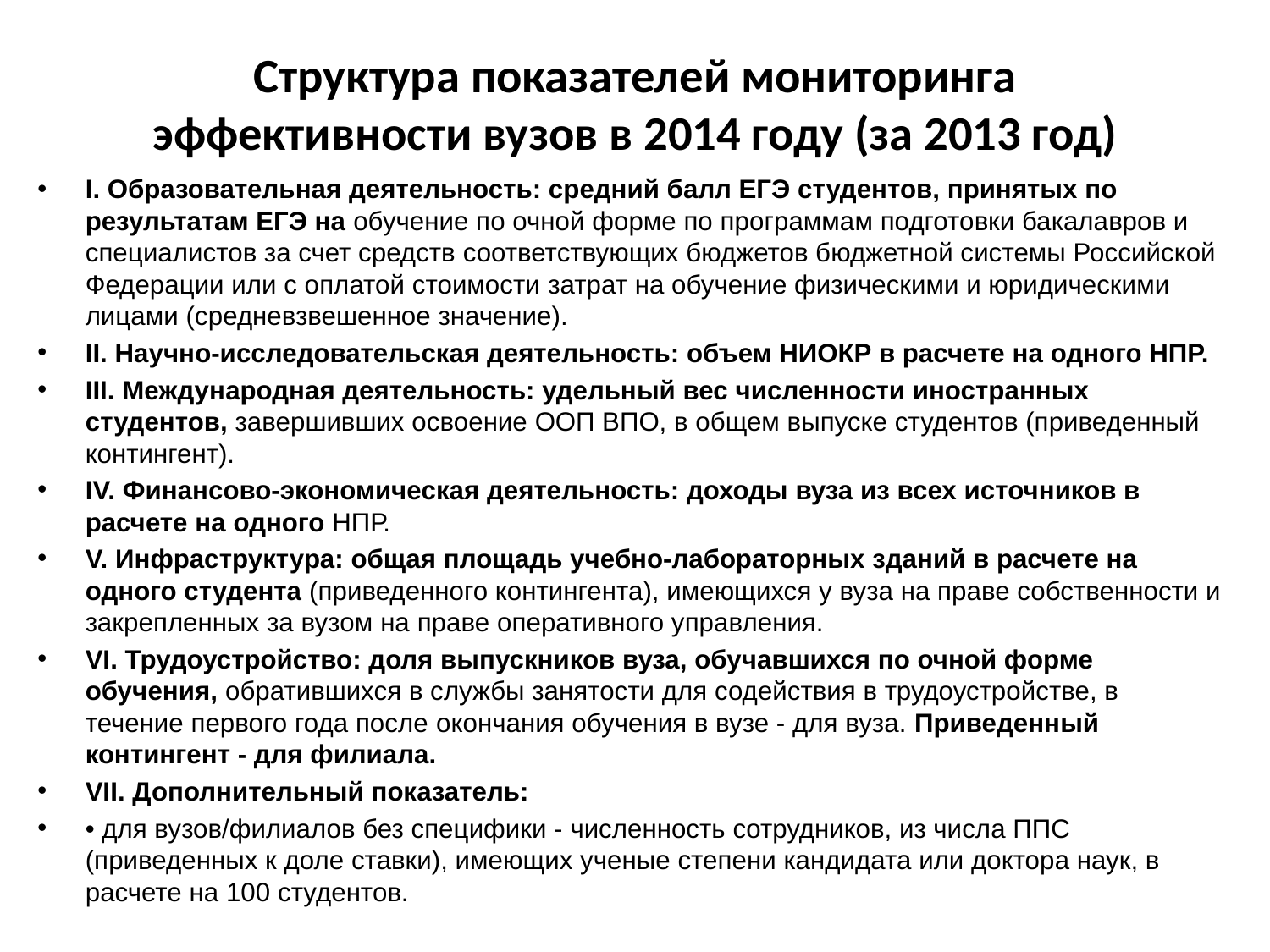

# Структура показателей мониторинга эффективности вузов в 2014 году (за 2013 год)
I. Образовательная деятельность: средний балл ЕГЭ студентов, принятых по результатам ЕГЭ на обучение по очной форме по программам подготовки бакалавров и специалистов за счет средств соответствующих бюджетов бюджетной системы Российской Федерации или с оплатой стоимости затрат на обучение физическими и юридическими лицами (средневзвешенное значение).
II. Научно‐исследовательская деятельность: объем НИОКР в расчете на одного НПР.
III. Международная деятельность: удельный вес численности иностранных студентов, завершивших освоение ООП ВПО, в общем выпуске студентов (приведенный контингент).
IV. Финансово‐экономическая деятельность: доходы вуза из всех источников в расчете на одного НПР.
V. Инфраструктура: общая площадь учебно‐лабораторных зданий в расчете на одного студента (приведенного контингента), имеющихся у вуза на праве собственности и закрепленных за вузом на праве оперативного управления.
VI. Трудоустройство: доля выпускников вуза, обучавшихся по очной форме обучения, обратившихся в службы занятости для содействия в трудоустройстве, в течение первого года после окончания обучения в вузе ‐ для вуза. Приведенный контингент ‐ для филиала.
VII. Дополнительный показатель:
• для вузов/филиалов без специфики ‐ численность сотрудников, из числа ППС (приведенных к доле ставки), имеющих ученые степени кандидата или доктора наук, в расчете на 100 студентов.